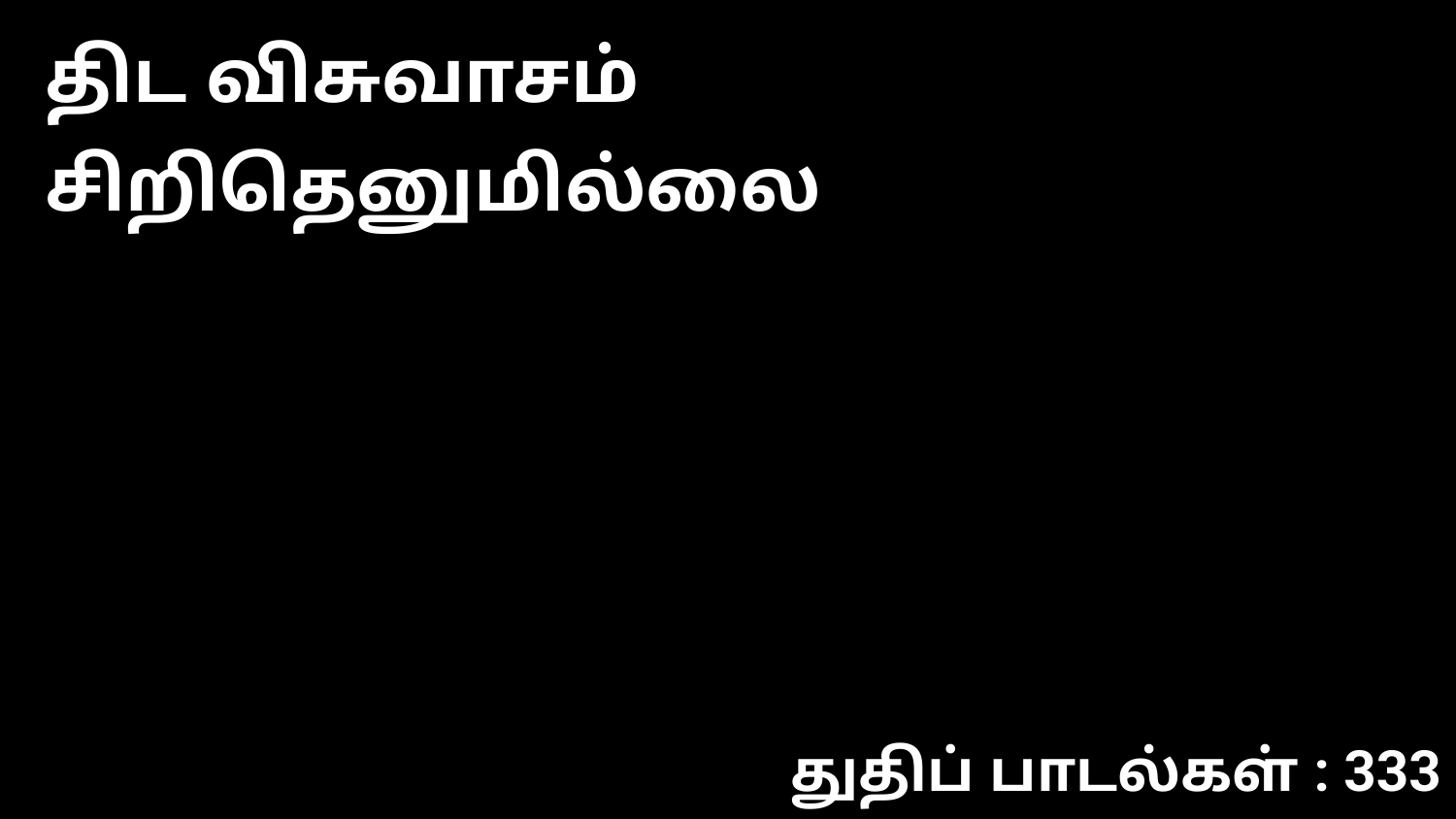

திட விசுவாசம் சிறிதெனுமில்லை
துதிப் பாடல்கள் : 333